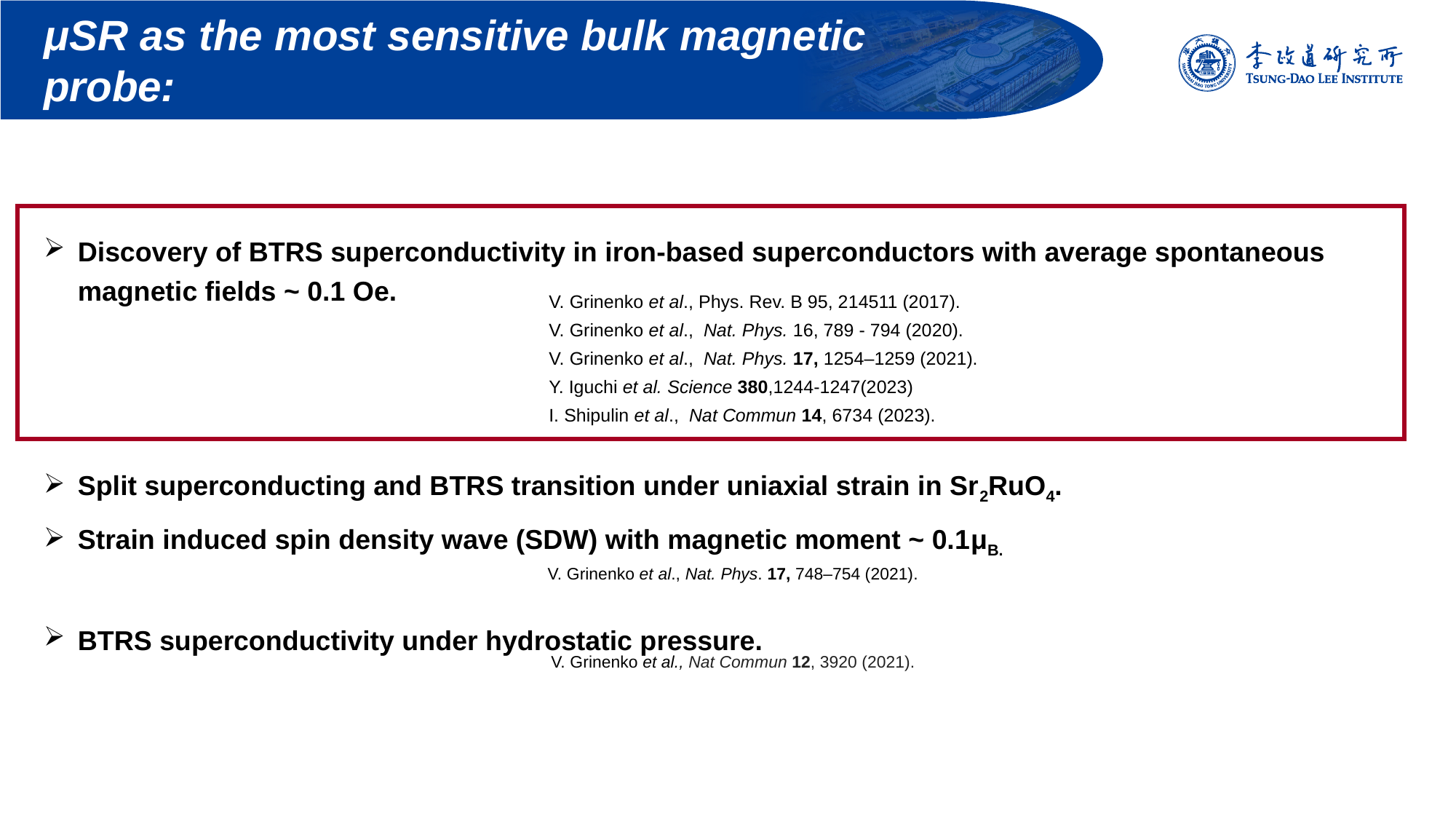

# μSR as the most sensitive bulk magnetic probe:

Discovery of BTRS superconductivity in iron-based superconductors with average spontaneous magnetic fields ~ 0.1 Oe.

Split superconducting and BTRS transition under uniaxial strain in Sr2RuO4.
Strain induced spin density wave (SDW) with magnetic moment ~ 0.1μB.

BTRS superconductivity under hydrostatic pressure.

V. Grinenko et al., Phys. Rev. B 95, 214511 (2017).
V. Grinenko et al.,  Nat. Phys. 16, 789 - 794 (2020).
V. Grinenko et al.,  Nat. Phys. 17, 1254–1259 (2021).
Y. Iguchi et al. Science 380,1244-1247(2023)
I. Shipulin et al.,  Nat Commun 14, 6734 (2023).

V. Grinenko et al., Nat. Phys. 17, 748–754 (2021).
V. Grinenko et al., Nat Commun 12, 3920 (2021).